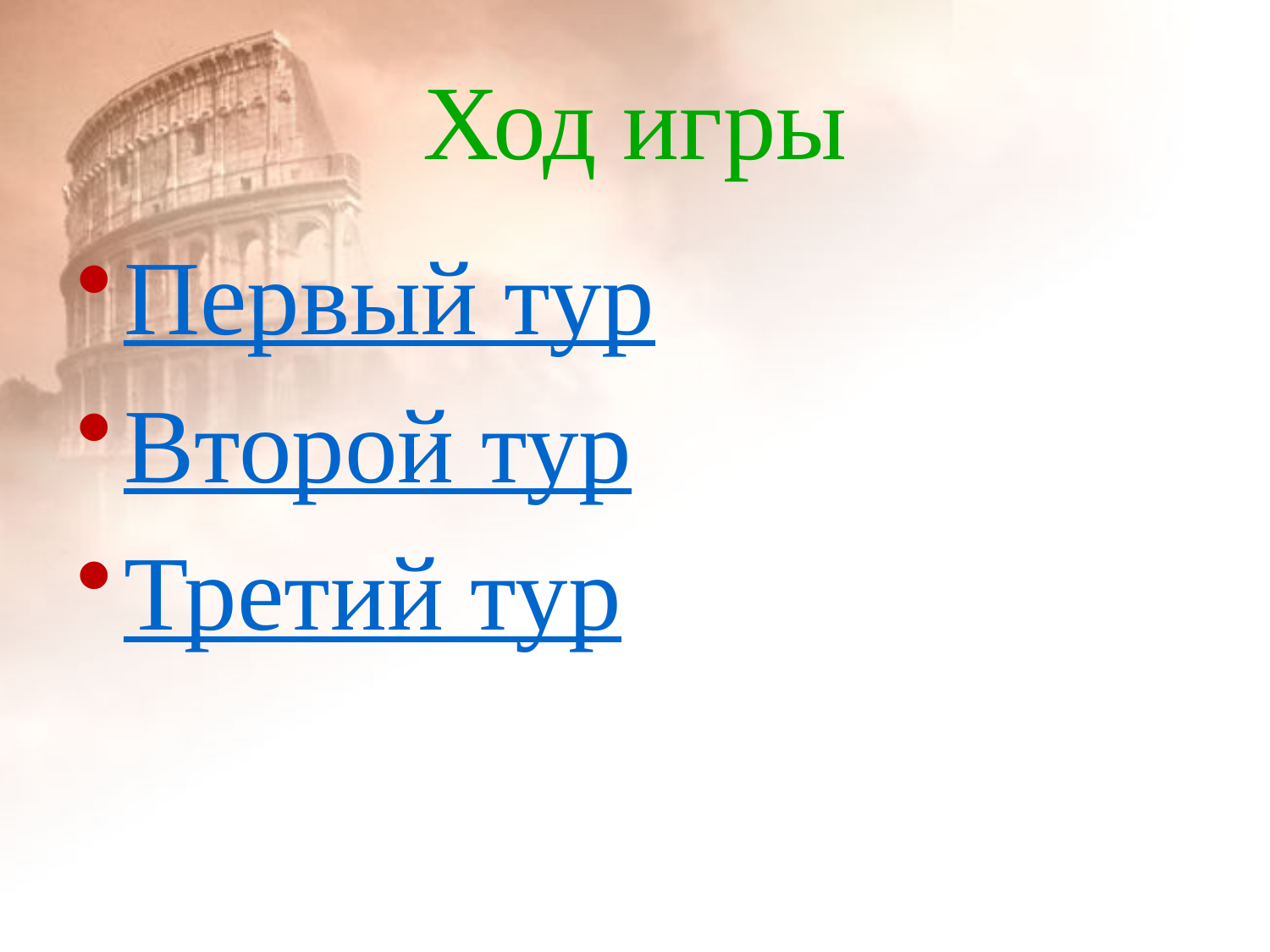

# Ход игры
Первый тур
Второй тур
Третий тур